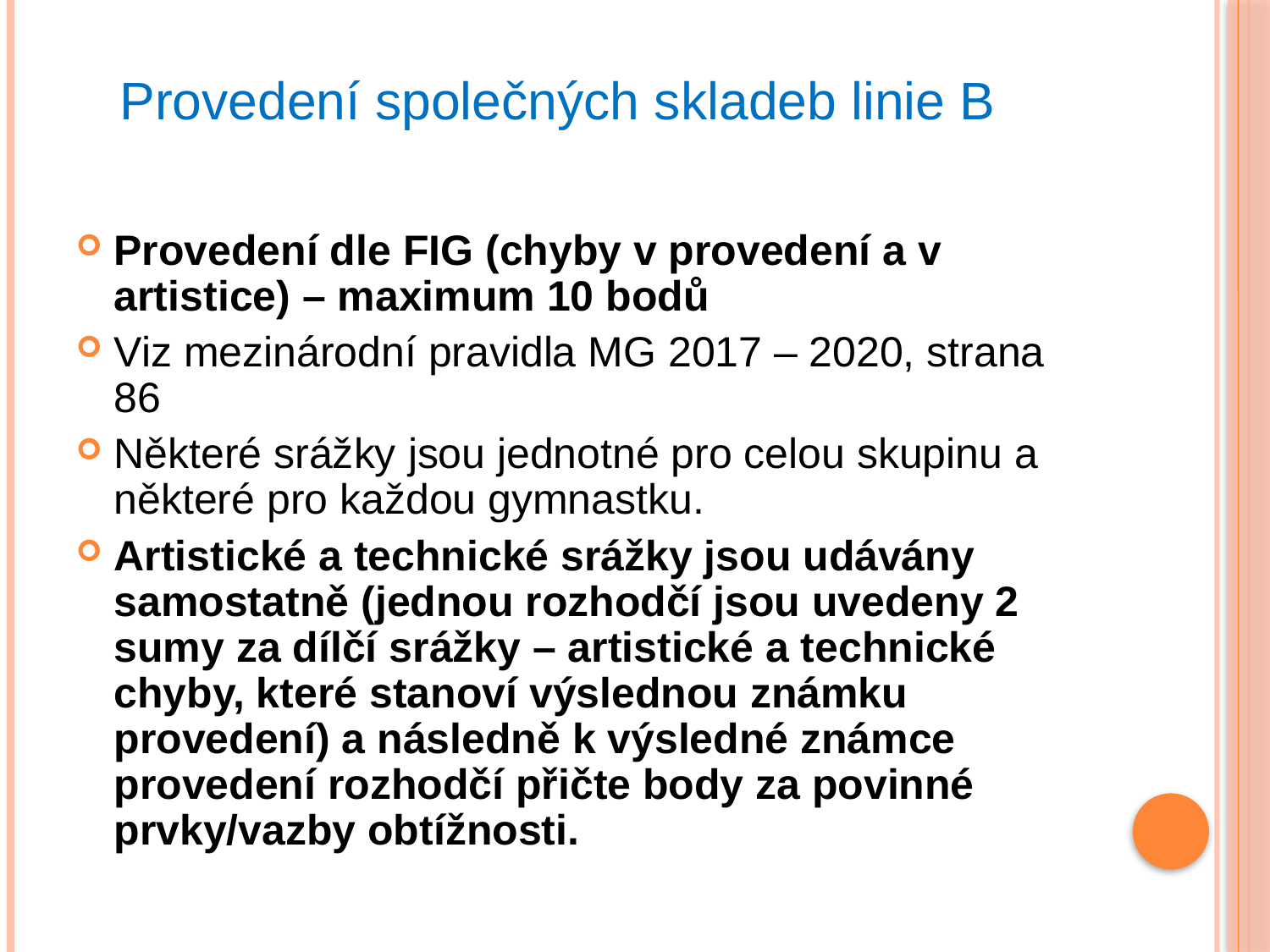

# Provedení společných skladeb linie B
Provedení dle FIG (chyby v provedení a v artistice) – maximum 10 bodů
Viz mezinárodní pravidla MG 2017 – 2020, strana 86
Některé srážky jsou jednotné pro celou skupinu a některé pro každou gymnastku.
Artistické a technické srážky jsou udávány samostatně (jednou rozhodčí jsou uvedeny 2 sumy za dílčí srážky – artistické a technické chyby, které stanoví výslednou známku provedení) a následně k výsledné známce provedení rozhodčí přičte body za povinné prvky/vazby obtížnosti.